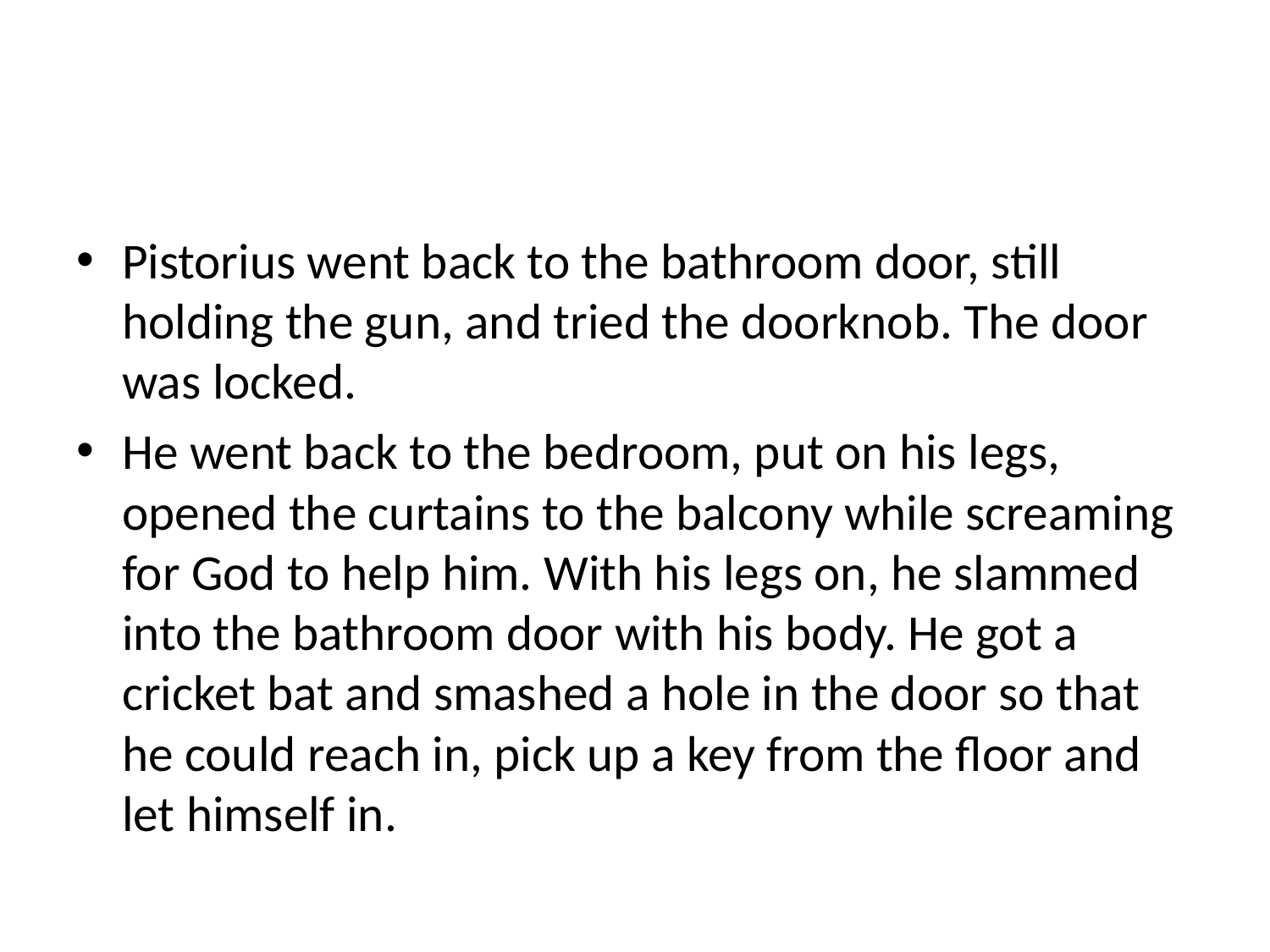

#
Pistorius went back to the bathroom door, still holding the gun, and tried the doorknob. The door was locked.
He went back to the bedroom, put on his legs, opened the curtains to the balcony while screaming for God to help him. With his legs on, he slammed into the bathroom door with his body. He got a cricket bat and smashed a hole in the door so that he could reach in, pick up a key from the floor and let himself in.